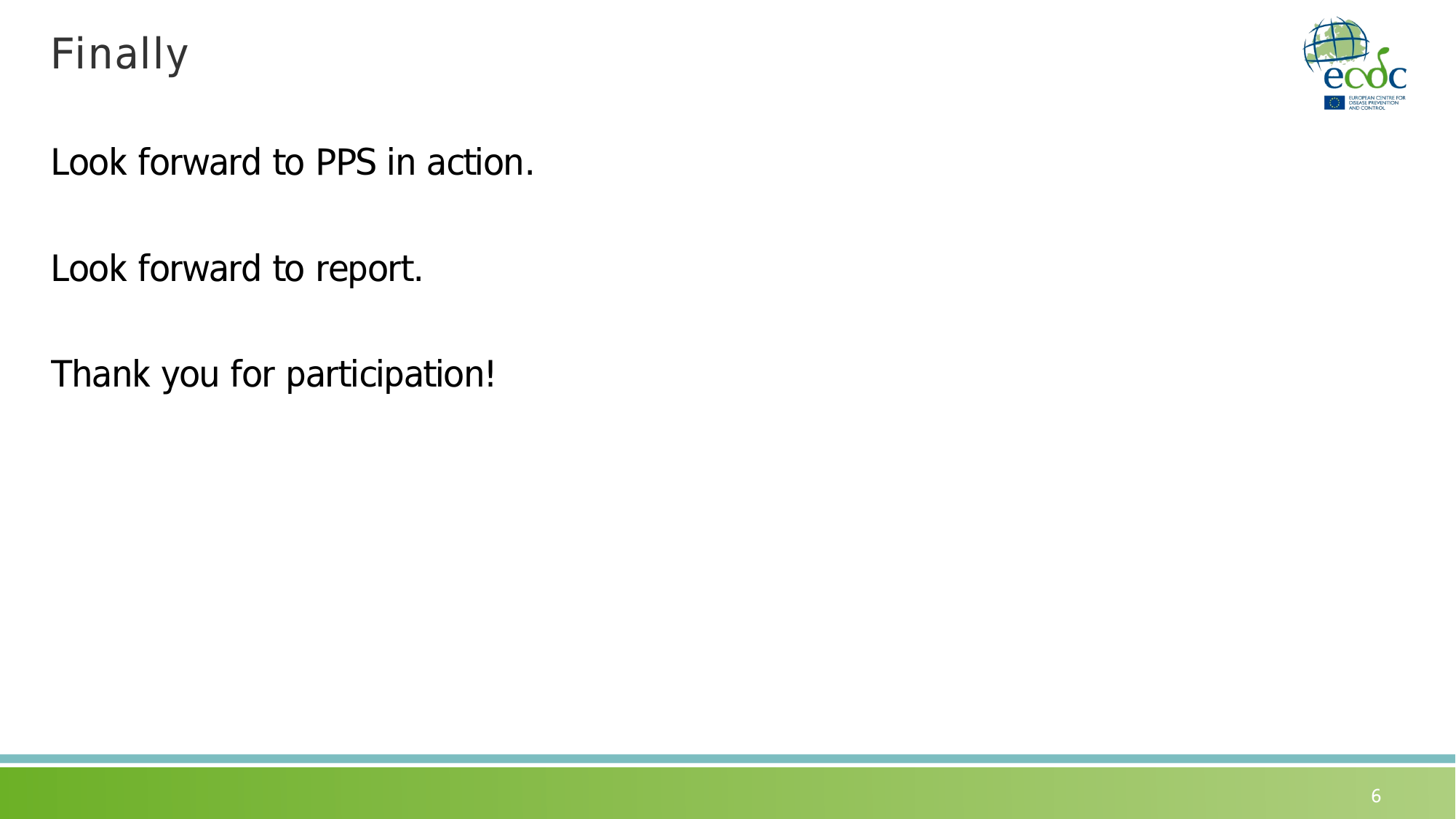

# Finally
Look forward to PPS in action.

Look forward to report.

Thank you for participation!

6